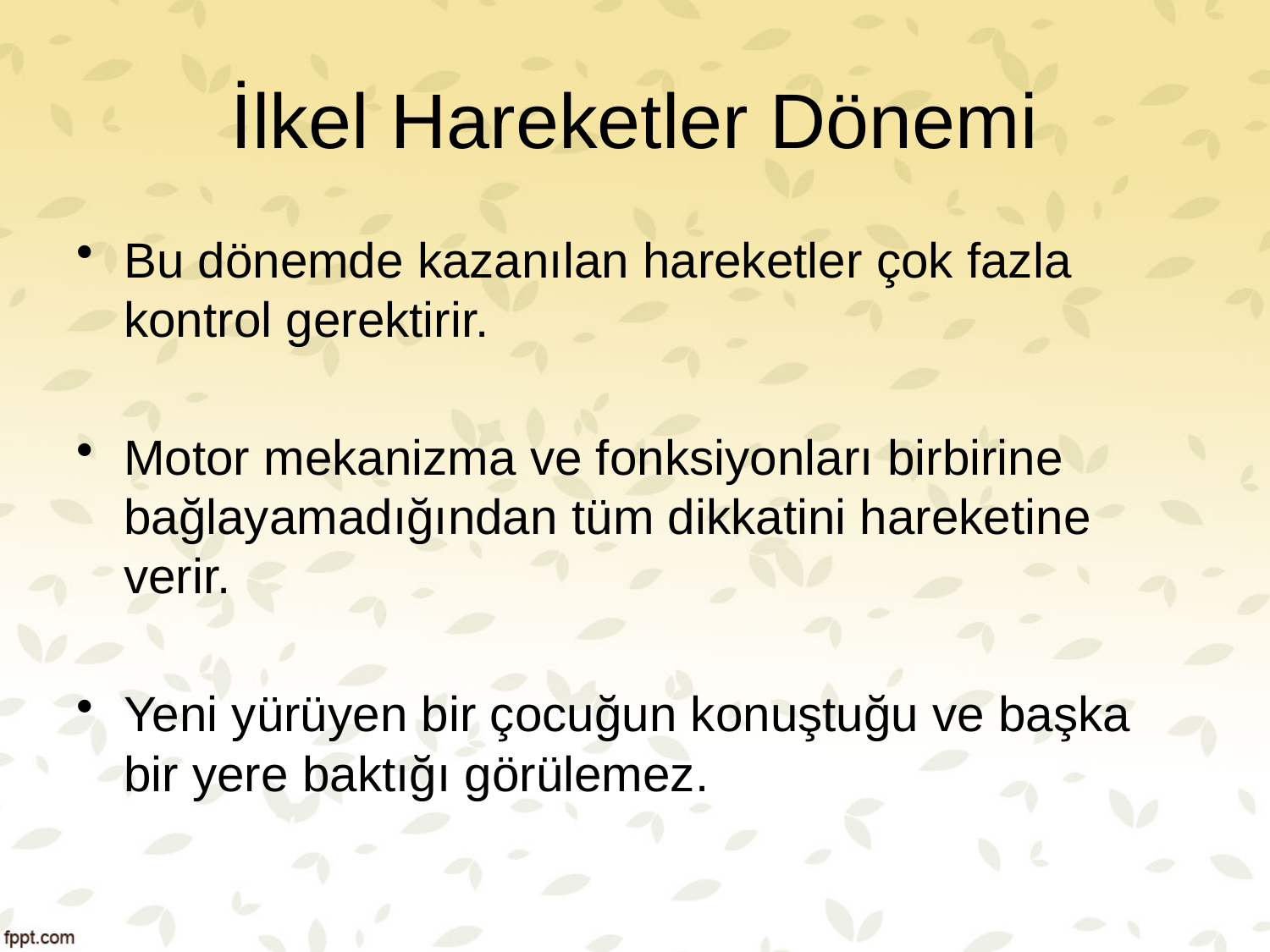

# İlkel Hareketler Dönemi
Bu dönemde kazanılan hareketler çok fazla kontrol gerektirir.

Motor mekanizma ve fonksiyonları birbirine bağlayamadığından tüm dikkatini hareketine verir.

Yeni yürüyen bir çocuğun konuştuğu ve başka bir yere baktığı görülemez.